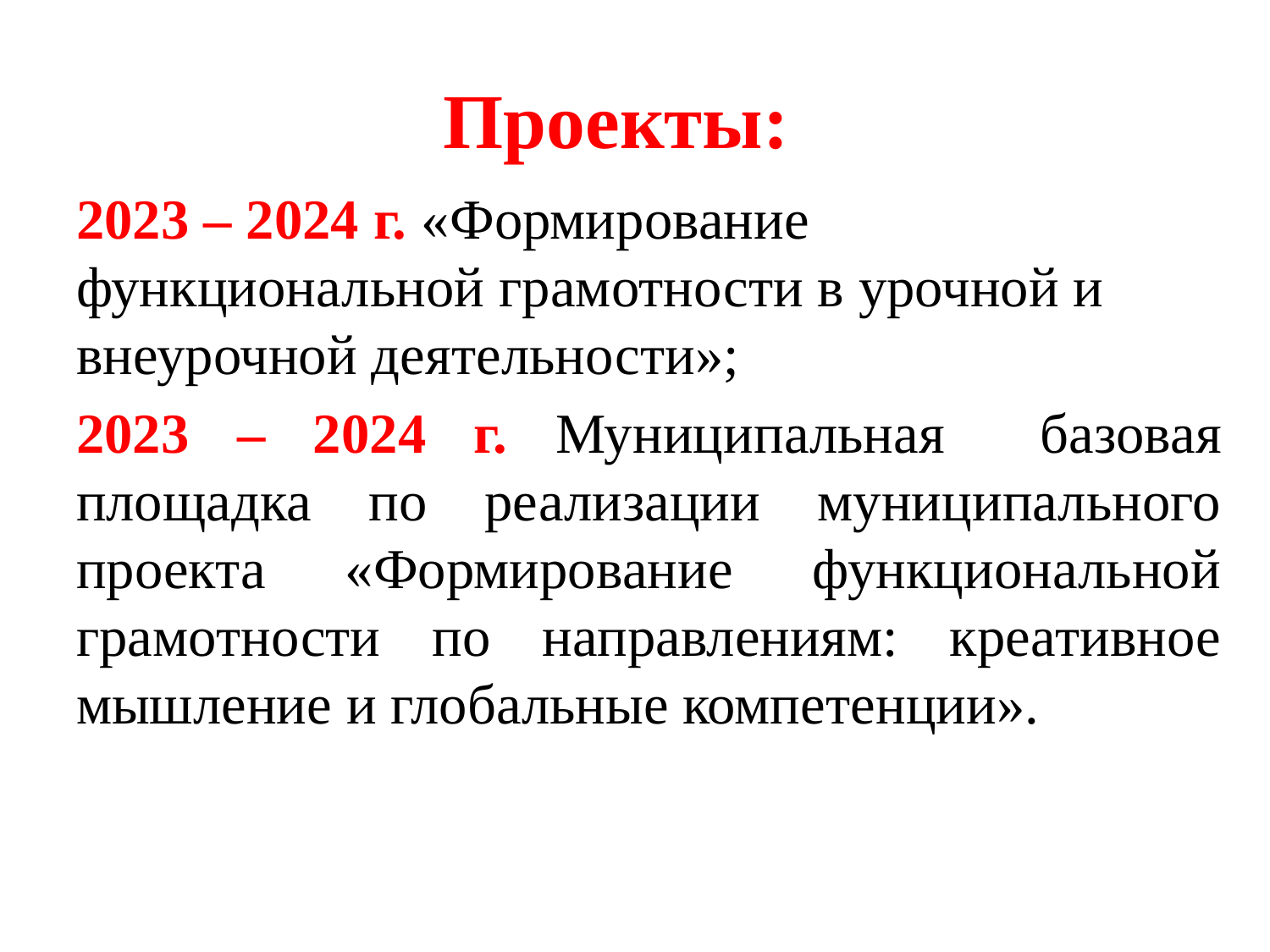

# Проекты:
2023 – 2024 г. «Формирование функциональной грамотности в урочной и внеурочной деятельности»;
2023 – 2024 г. Муниципальная  базовая площадка по реализации муниципального проекта «Формирование функциональной грамотности по направлениям: креативное мышление и глобальные компетенции».